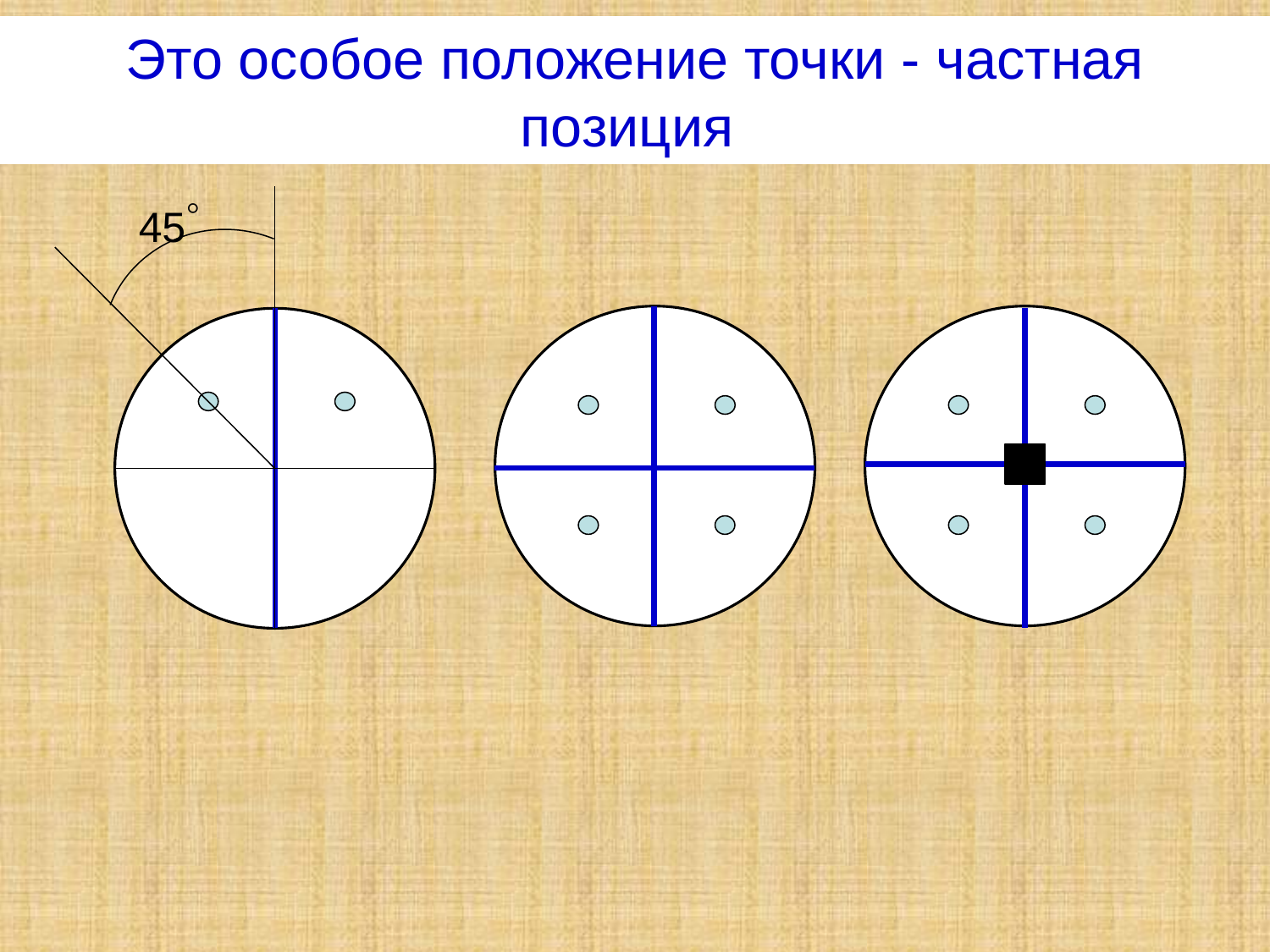

Это особое положение точки - частная позиция
45◦